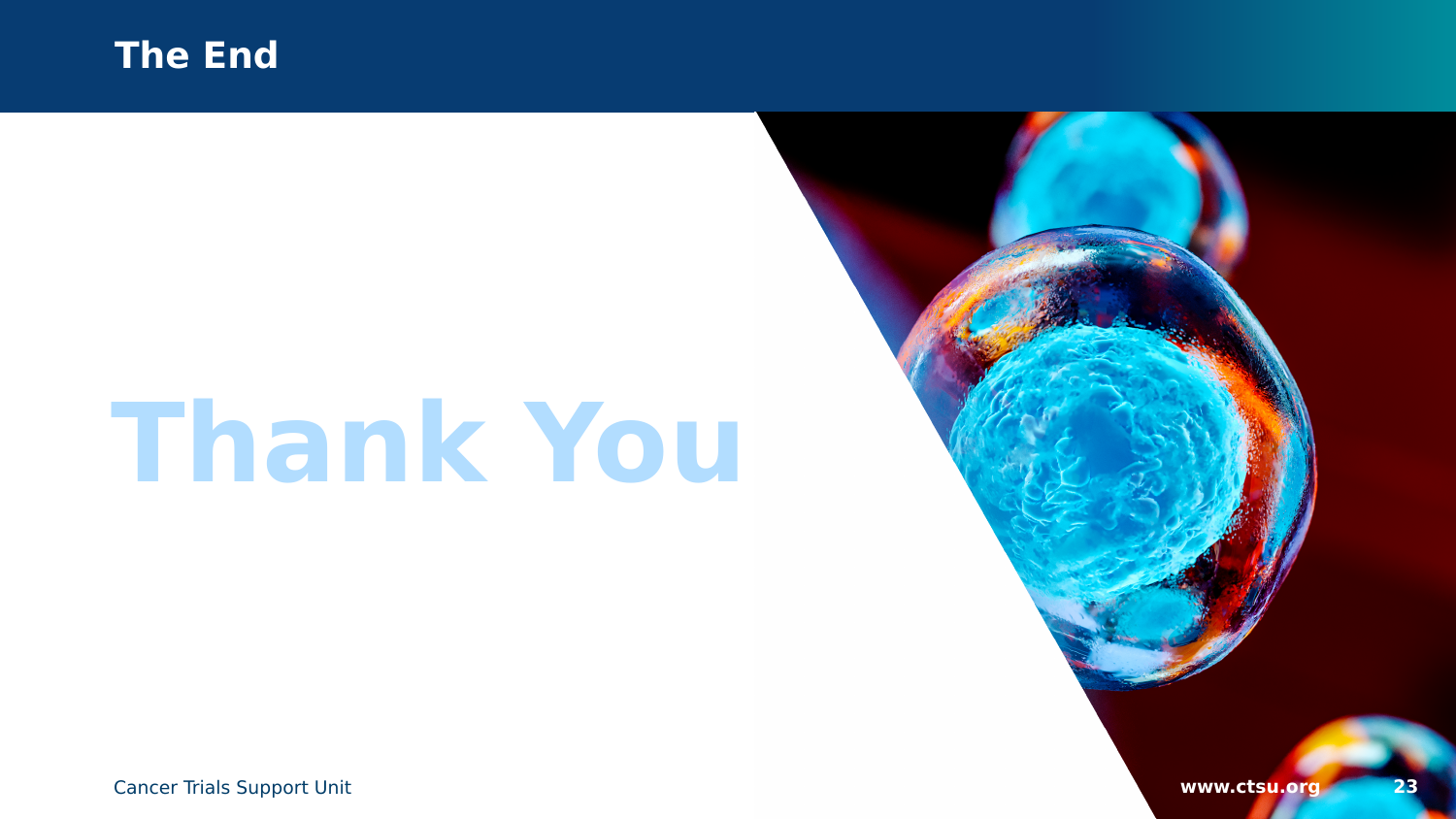

# The End
Thank You
23
Cancer Trials Support Unit